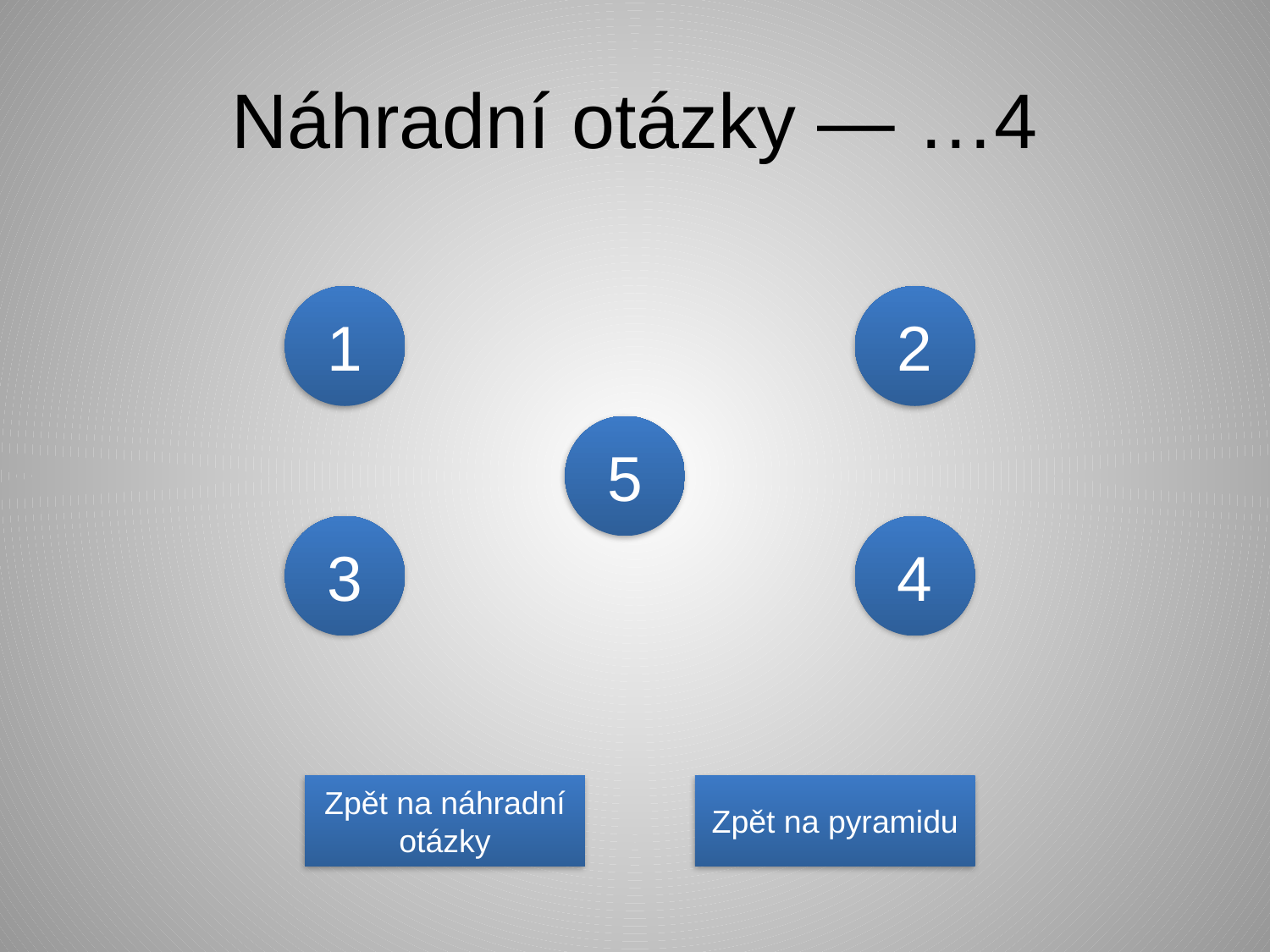

# Náhradní otázky — …4
1
2
5
3
4
Zpět na náhradní otázky
Zpět na pyramidu